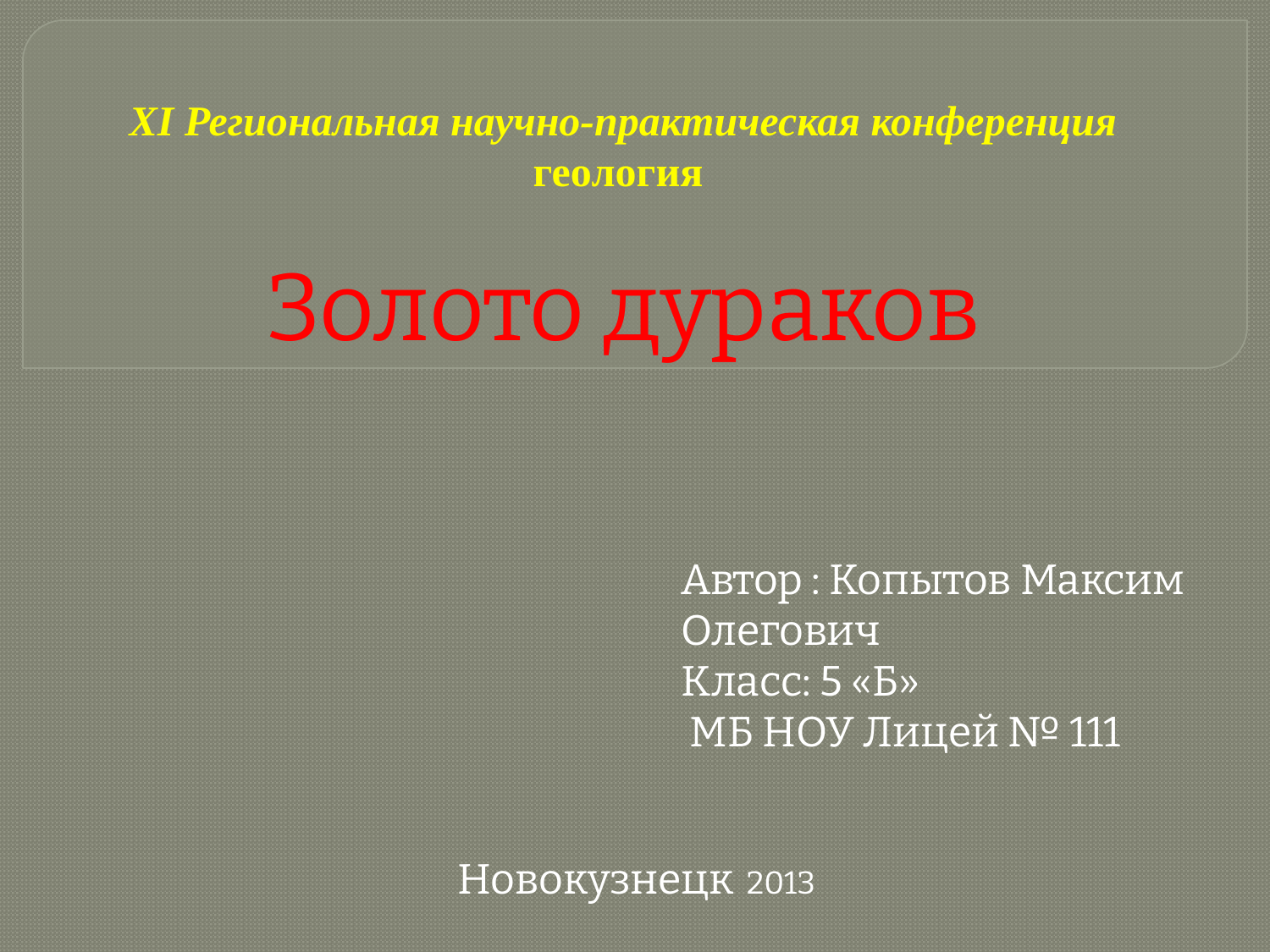

# XI Региональная научно-практическая конференция геология Золото дураков
Автор : Копытов Максим Олегович
Класс: 5 «Б»
 МБ НОУ Лицей № 111
Новокузнецк  2013